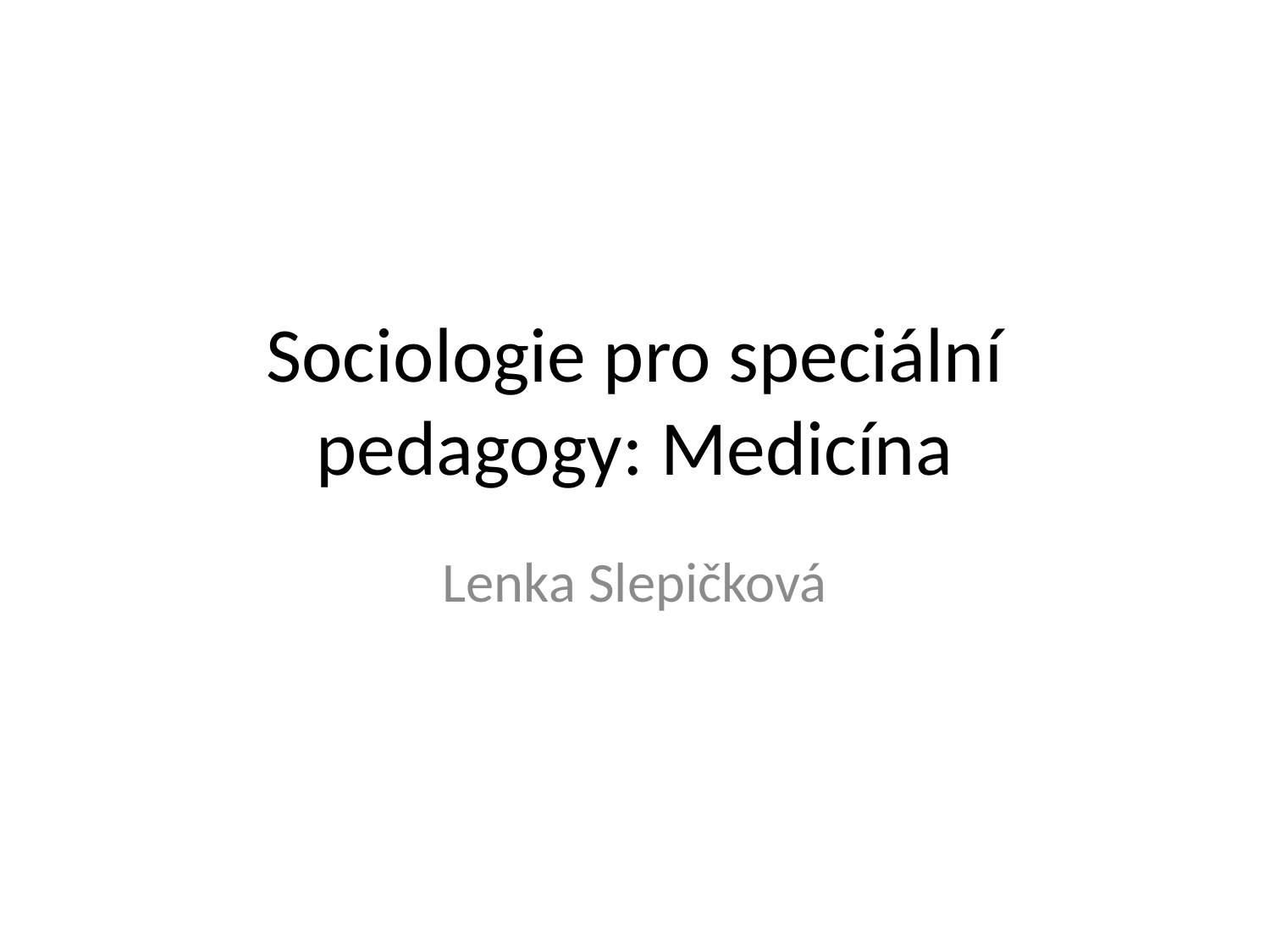

# Sociologie pro speciální pedagogy: Medicína
Lenka Slepičková